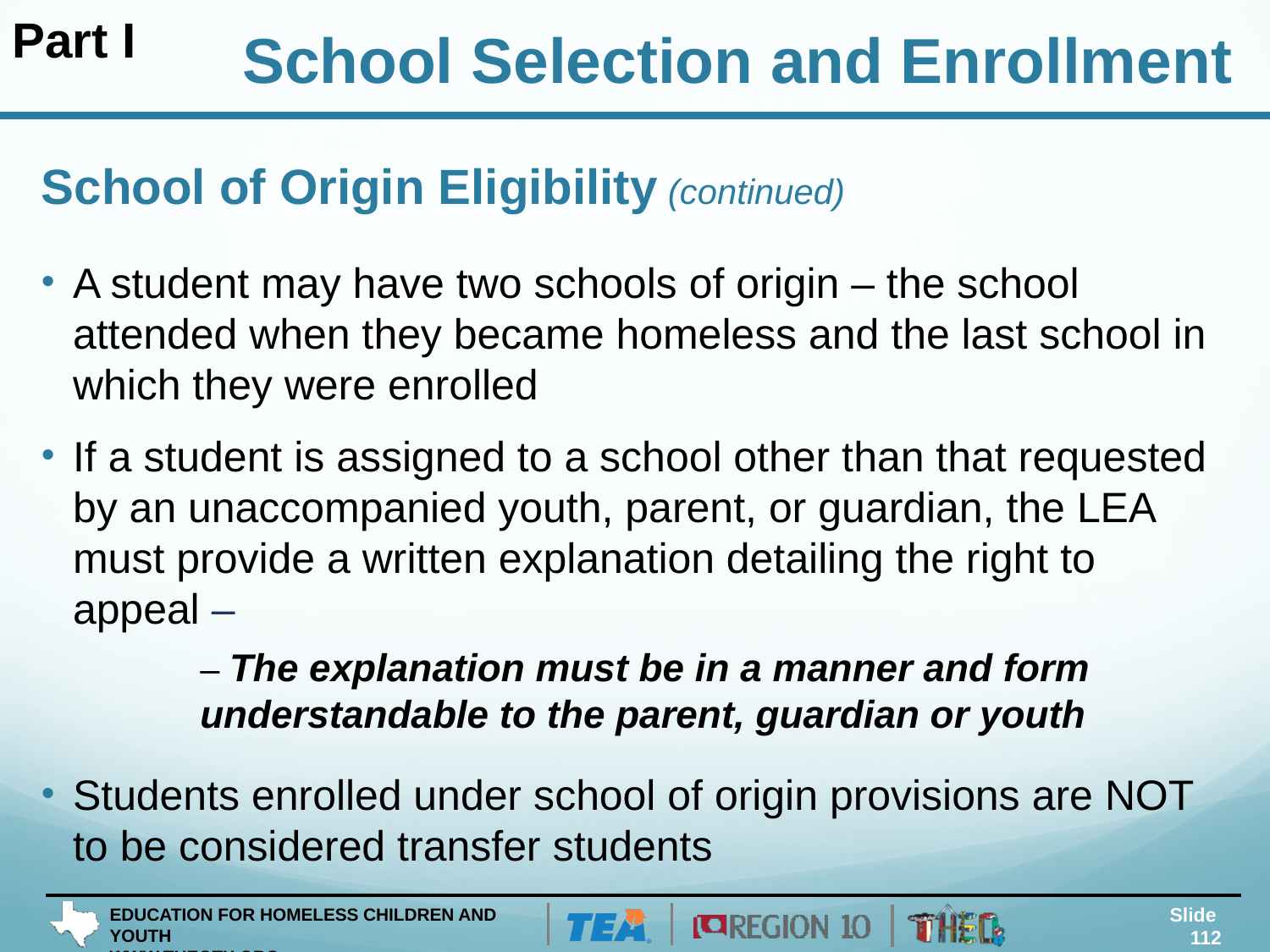

Part I
School Selection and Enrollment
# School of Origin Eligibility (continued)
A student may have two schools of origin – the school attended when they became homeless and the last school in which they were enrolled
If a student is assigned to a school other than that requested by an unaccompanied youth, parent, or guardian, the LEA must provide a written explanation detailing the right to appeal –
– The explanation must be in a manner and form understandable to the parent, guardian or youth
Students enrolled under school of origin provisions are NOT to be considered transfer students

Slide 112